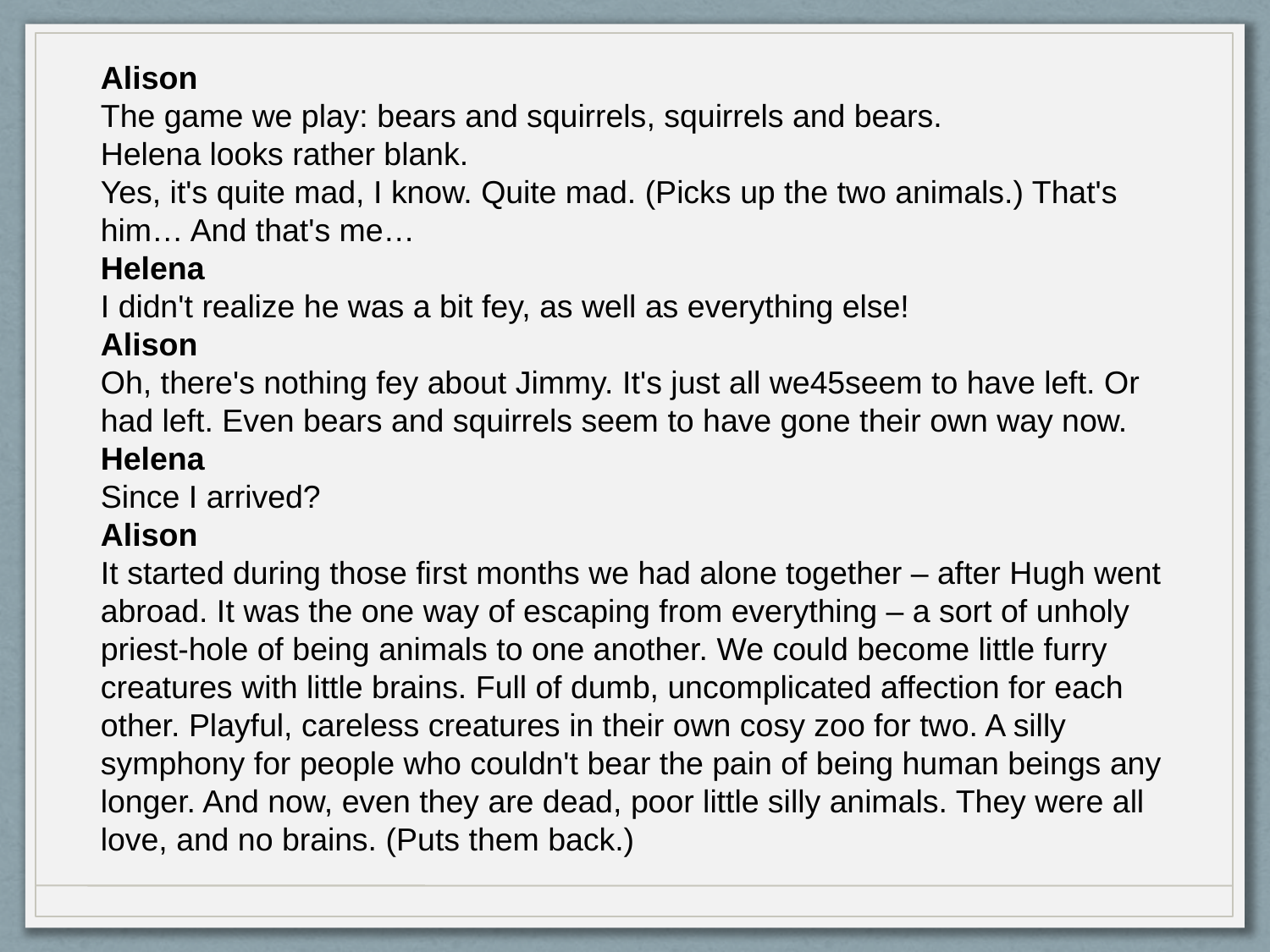

Alison
The game we play: bears and squirrels, squirrels and bears.
Helena looks rather blank.
Yes, it's quite mad, I know. Quite mad. (Picks up the two animals.) That's him… And that's me…
Helena
I didn't realize he was a bit fey, as well as everything else!
Alison
Oh, there's nothing fey about Jimmy. It's just all we45seem to have left. Or had left. Even bears and squirrels seem to have gone their own way now.
Helena
Since I arrived?
Alison
It started during those first months we had alone together – after Hugh went abroad. It was the one way of escaping from everything – a sort of unholy priest-hole of being animals to one another. We could become little furry creatures with little brains. Full of dumb, uncomplicated affection for each other. Playful, careless creatures in their own cosy zoo for two. A silly symphony for people who couldn't bear the pain of being human beings any longer. And now, even they are dead, poor little silly animals. They were all love, and no brains. (Puts them back.)